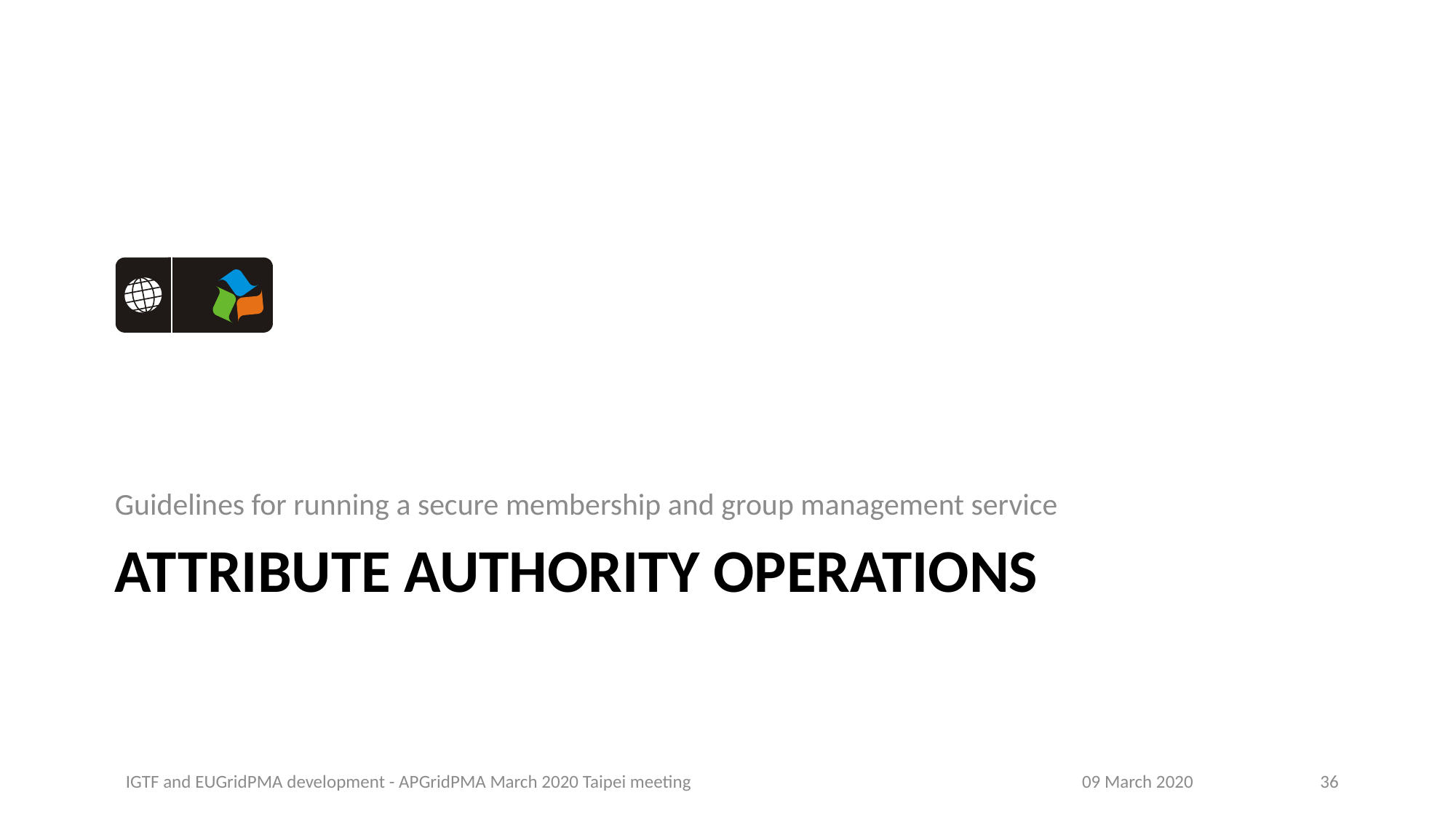

Guidelines for running a secure membership and group management service
# Attribute Authority Operations
IGTF and EUGridPMA development - APGridPMA March 2020 Taipei meeting
09 March 2020
36